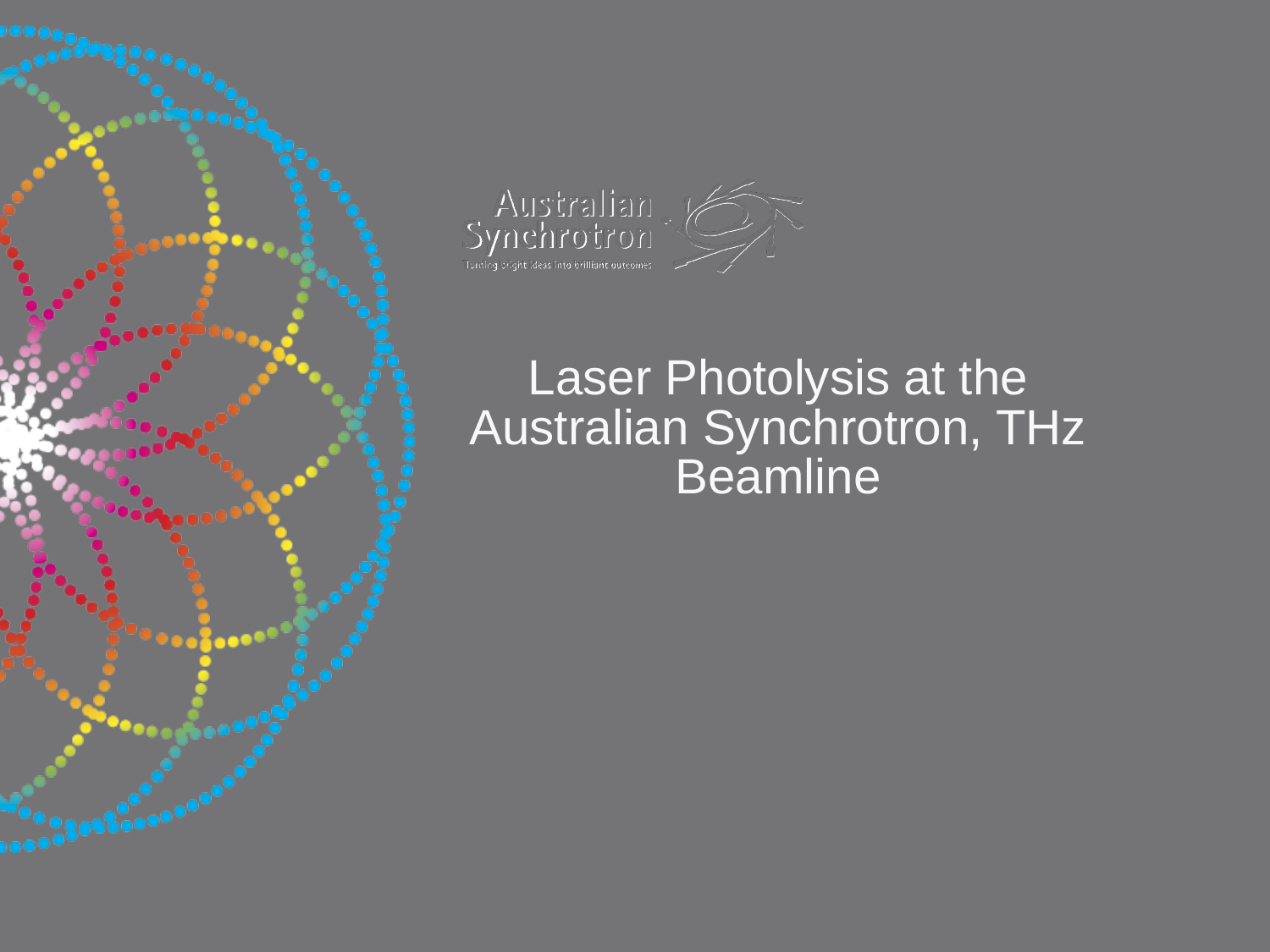

# Laser Photolysis at the Australian Synchrotron, THz Beamline